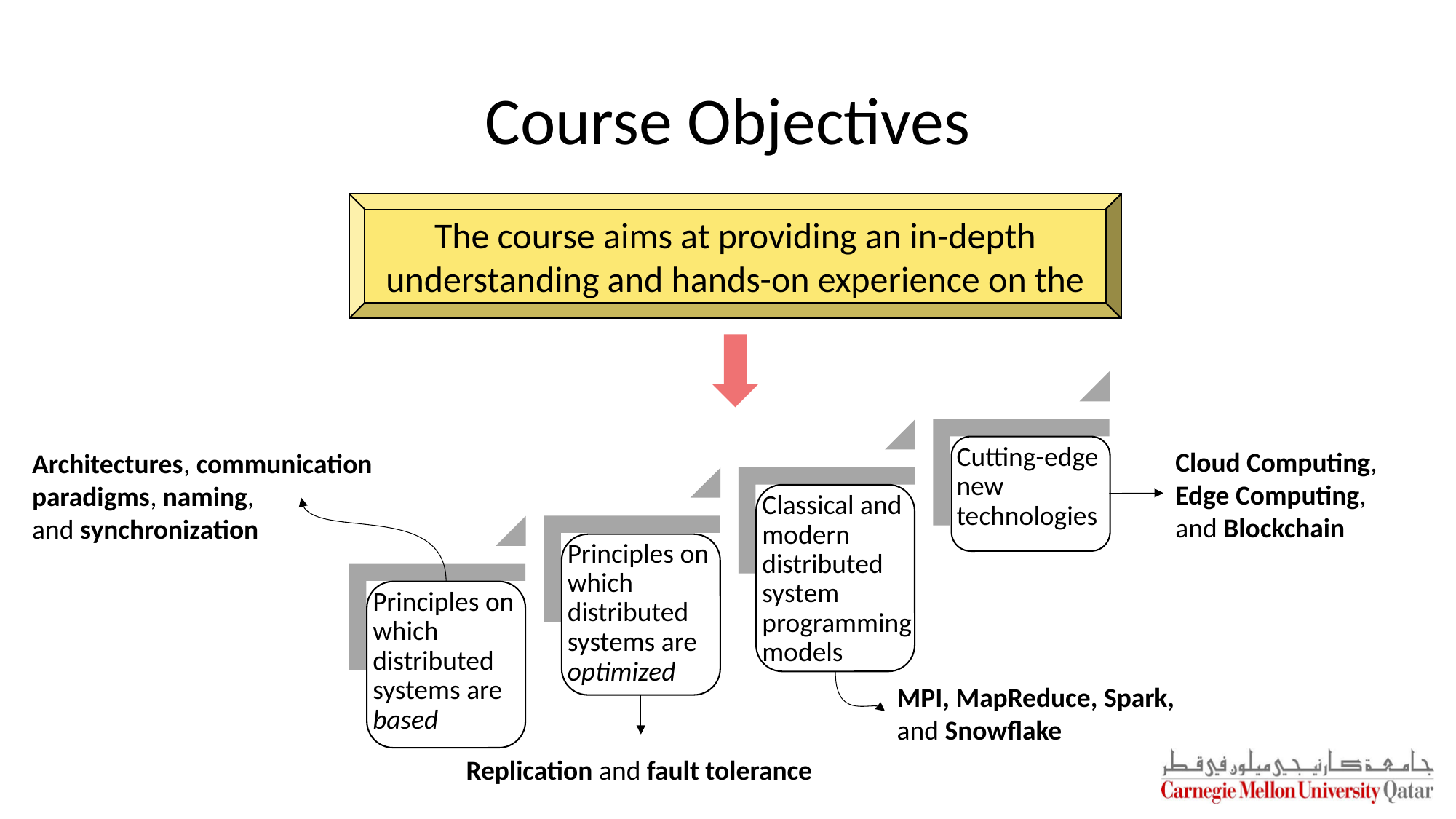

# Course Objectives
The course aims at providing an in-depth understanding and hands-on experience on the

Cutting-edge
new
technologies
Cloud Computing,
Edge Computing,
and Blockchain
Architectures, communication
paradigms, naming,
and synchronization

Classical and modern distributed system programming models

Principles on which distributed systems are optimized

Principles on which distributed systems are based
MPI, MapReduce, Spark,
and Snowflake
Replication and fault tolerance